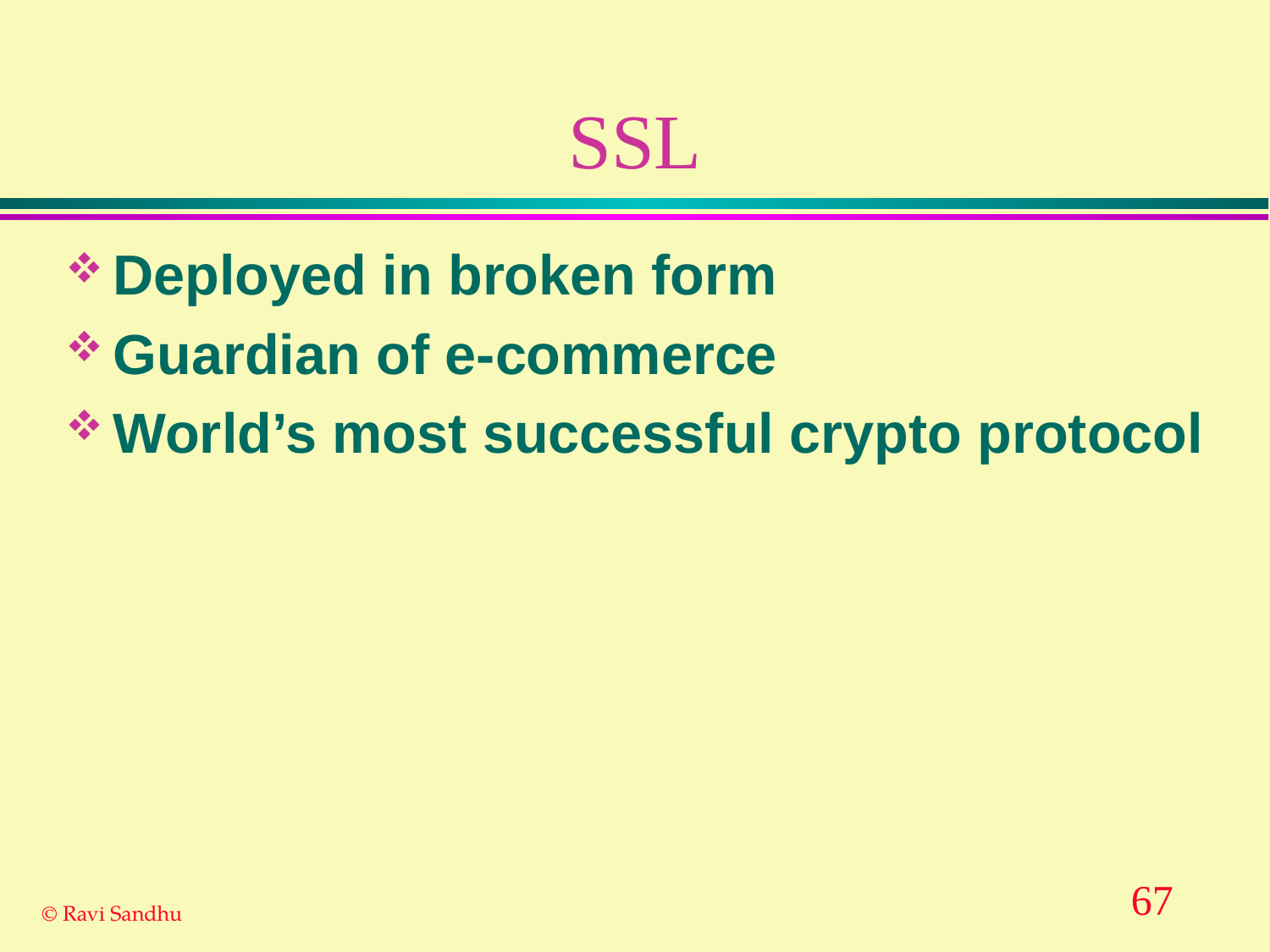

# SSL
Deployed in broken form
Guardian of e-commerce
World’s most successful crypto protocol